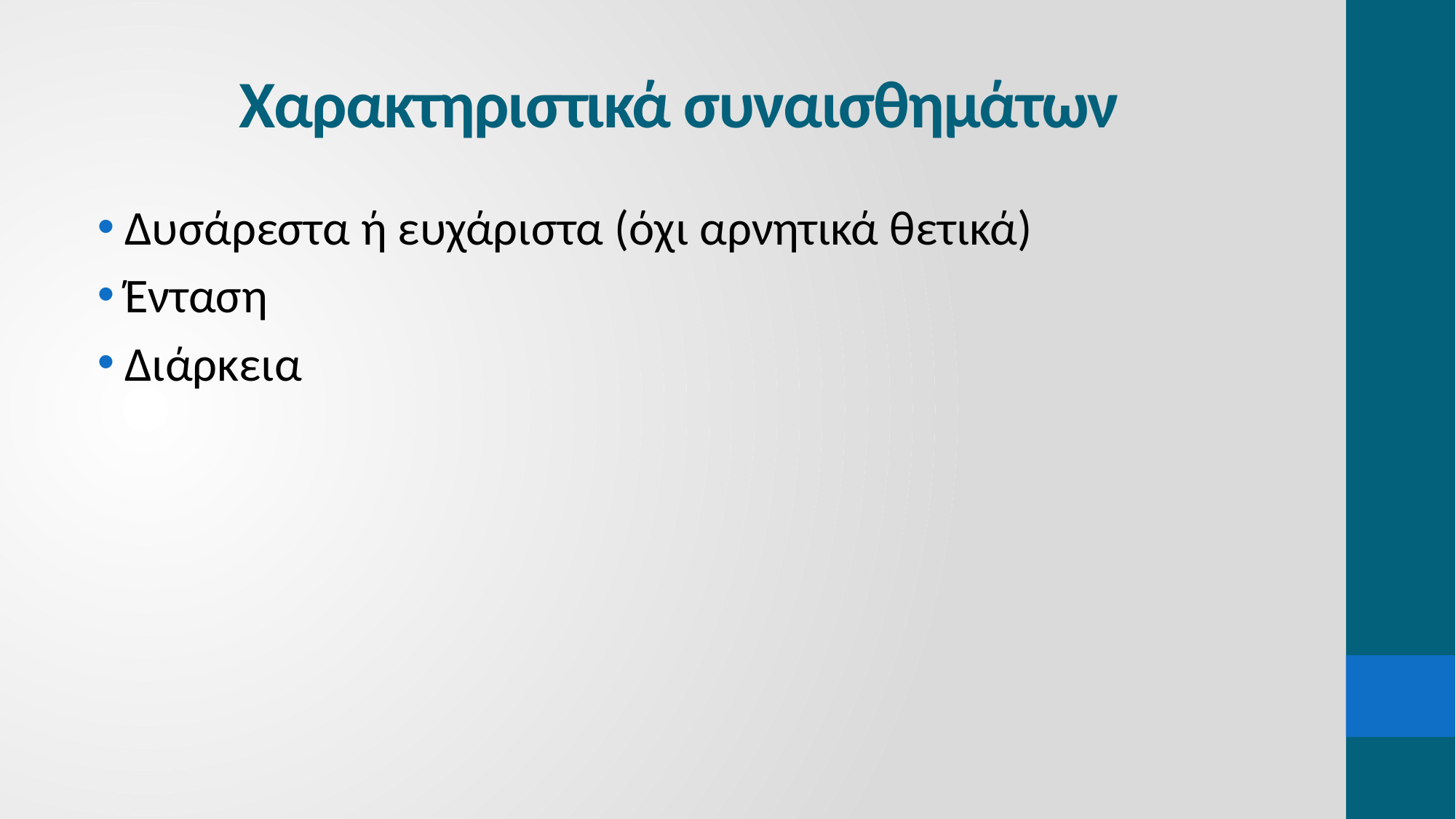

# Χαρακτηριστικά συναισθημάτων
Δυσάρεστα ή ευχάριστα (όχι αρνητικά θετικά)
Ένταση
Διάρκεια